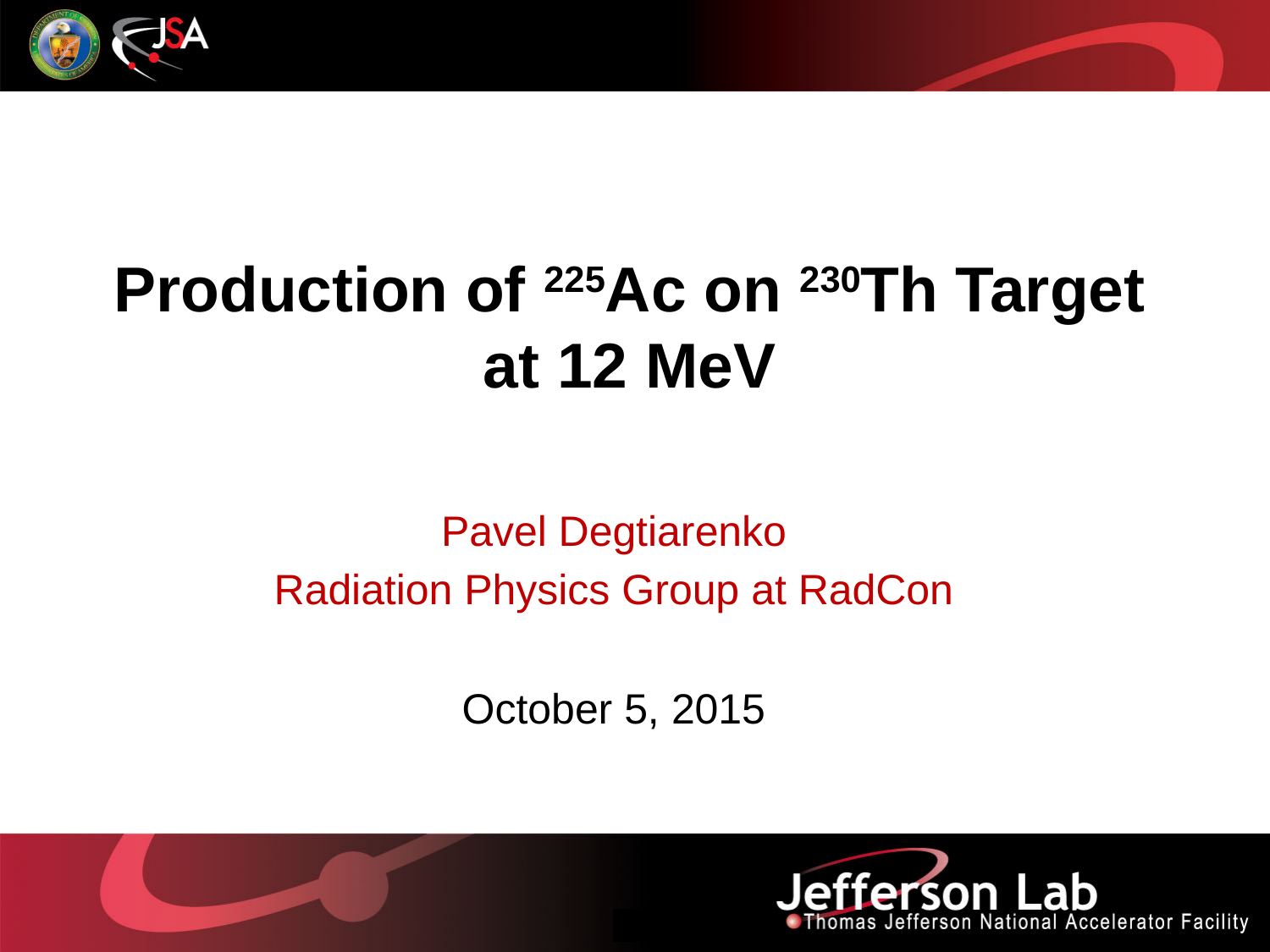

# Production of 225Ac on 230Th Target at 12 MeV
Pavel Degtiarenko
Radiation Physics Group at RadCon

October 5, 2015